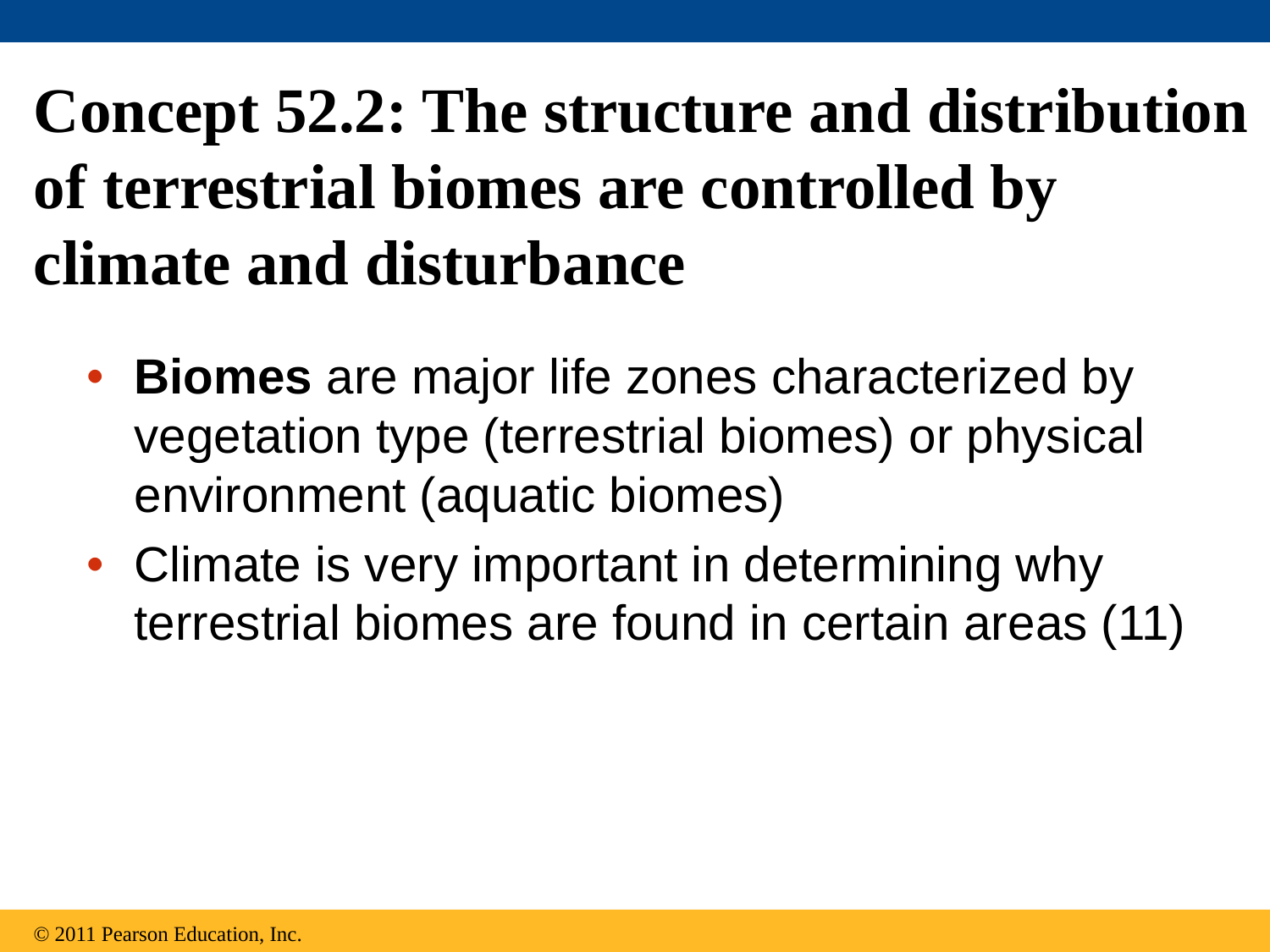

# Concept 52.2: The structure and distribution of terrestrial biomes are controlled by climate and disturbance
Biomes are major life zones characterized by vegetation type (terrestrial biomes) or physical environment (aquatic biomes)
Climate is very important in determining why terrestrial biomes are found in certain areas (11)

© 2011 Pearson Education, Inc.